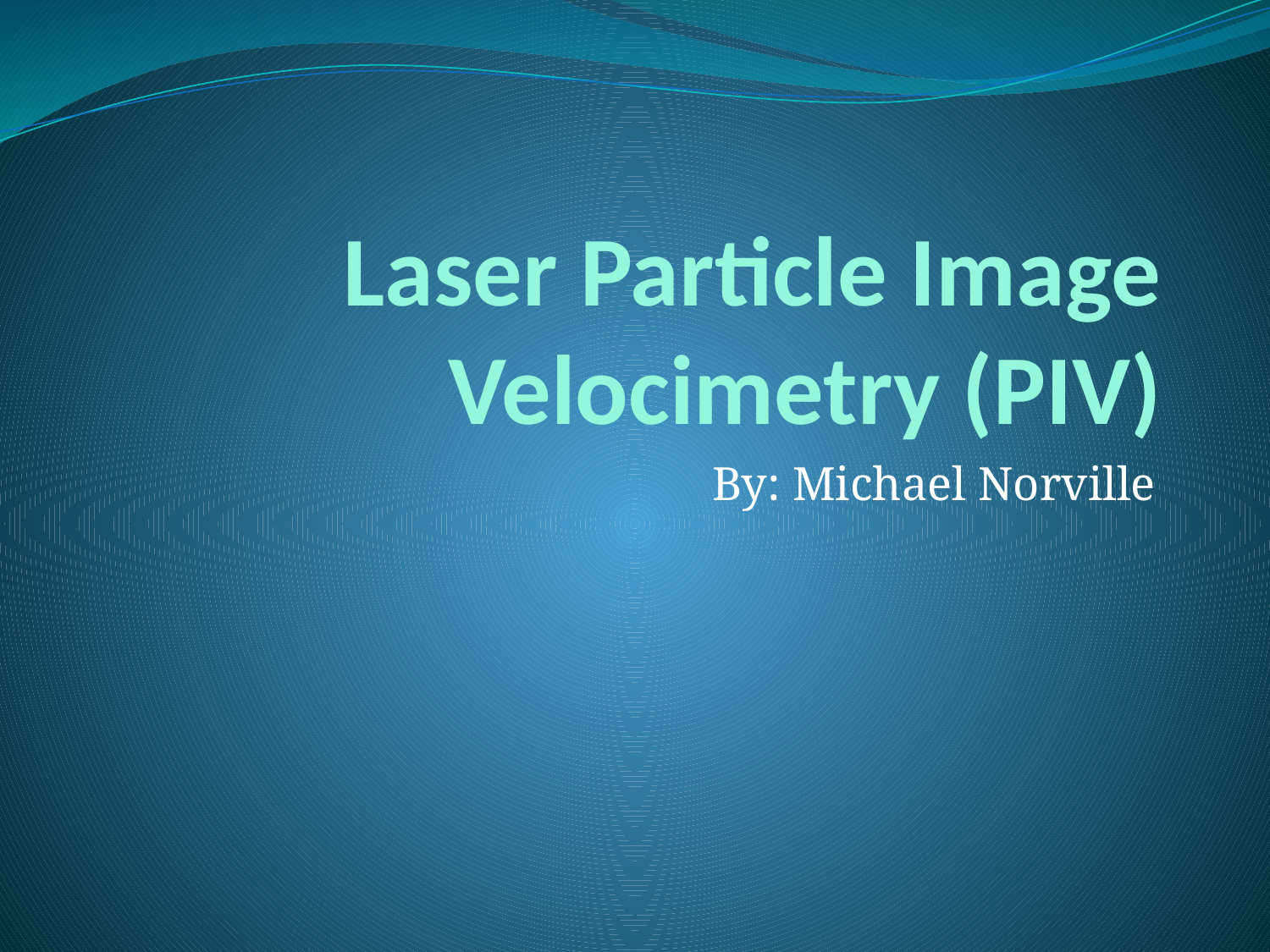

# Laser Particle Image Velocimetry (PIV)
By: Michael Norville